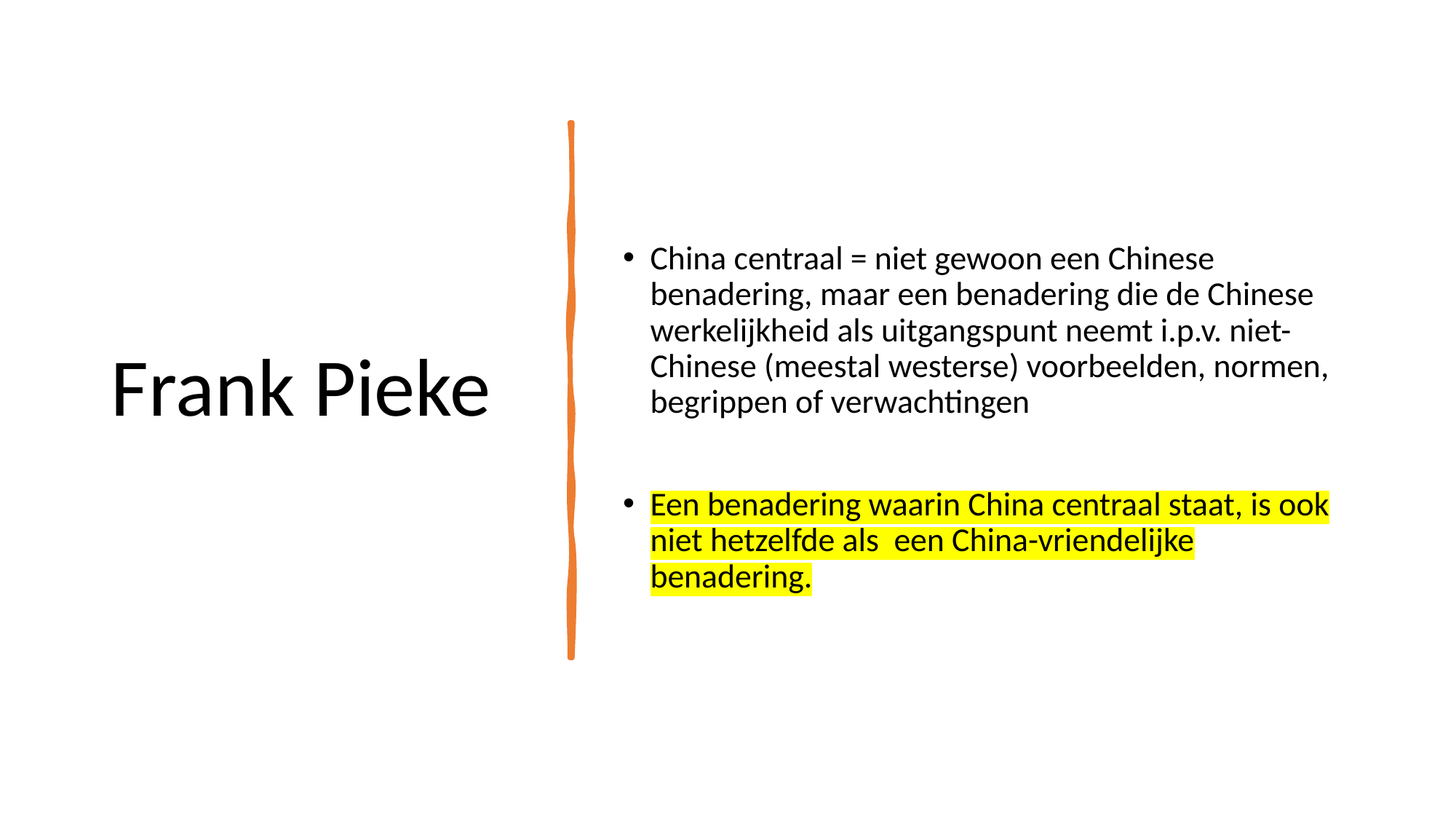

Frank Pieke

China centraal = niet gewoon een Chinese benadering, maar een benadering die de Chinese werkelijkheid als uitgangspunt neemt i.p.v. niet-Chinese (meestal westerse) voorbeelden, normen, begrippen of verwachtingen

Een benadering waarin China centraal staat, is ook niet hetzelfde als  een China-vriendelijke benadering.